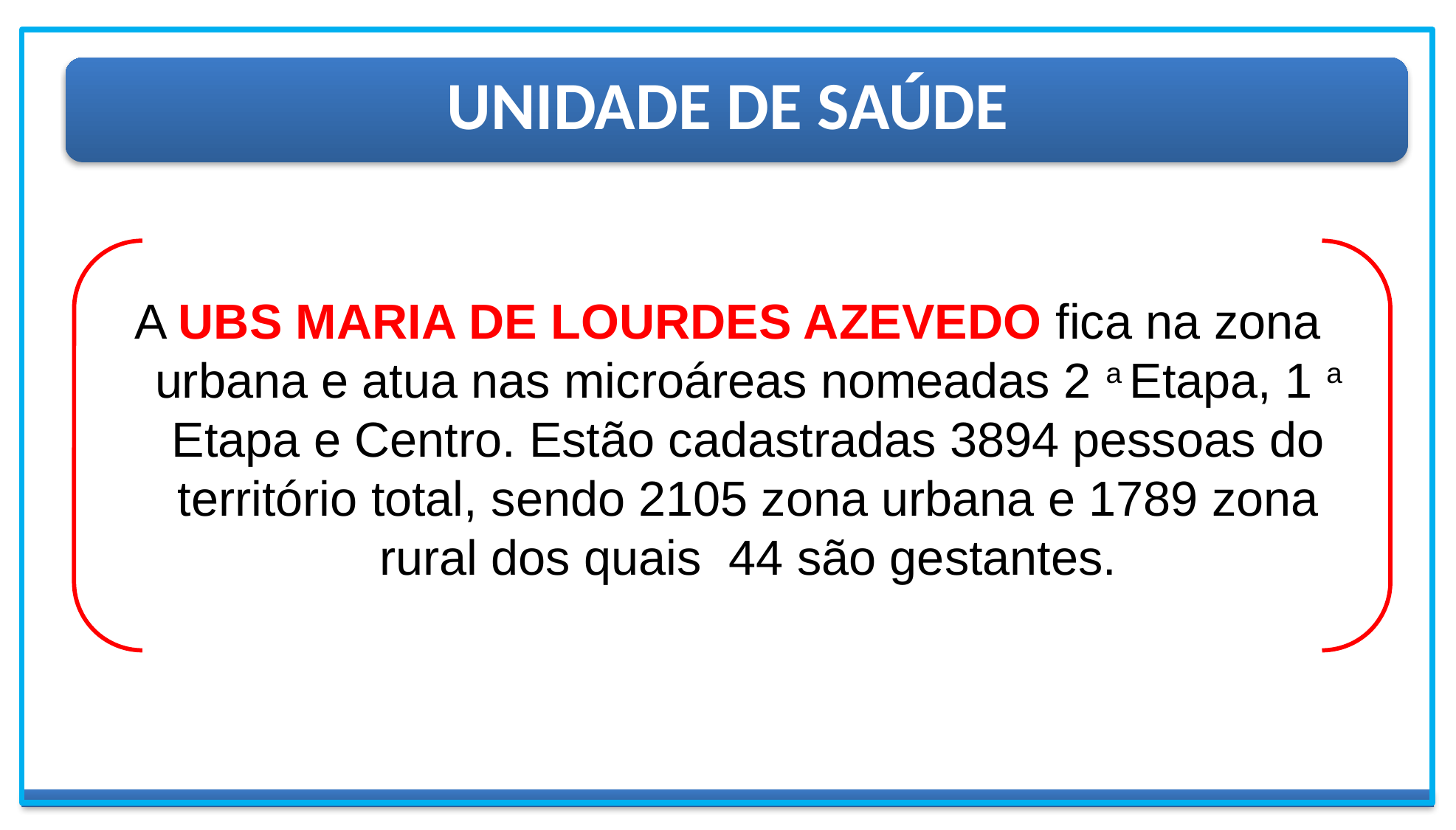

# UNIDADE DE SAÚDE

A UBS MARIA DE LOURDES AZEVEDO fica na zona urbana e atua nas microáreas nomeadas 2 a Etapa, 1 a Etapa e Centro. Estão cadastradas 3894 pessoas do território total, sendo 2105 zona urbana e 1789 zona rural dos quais  44 são gestantes.